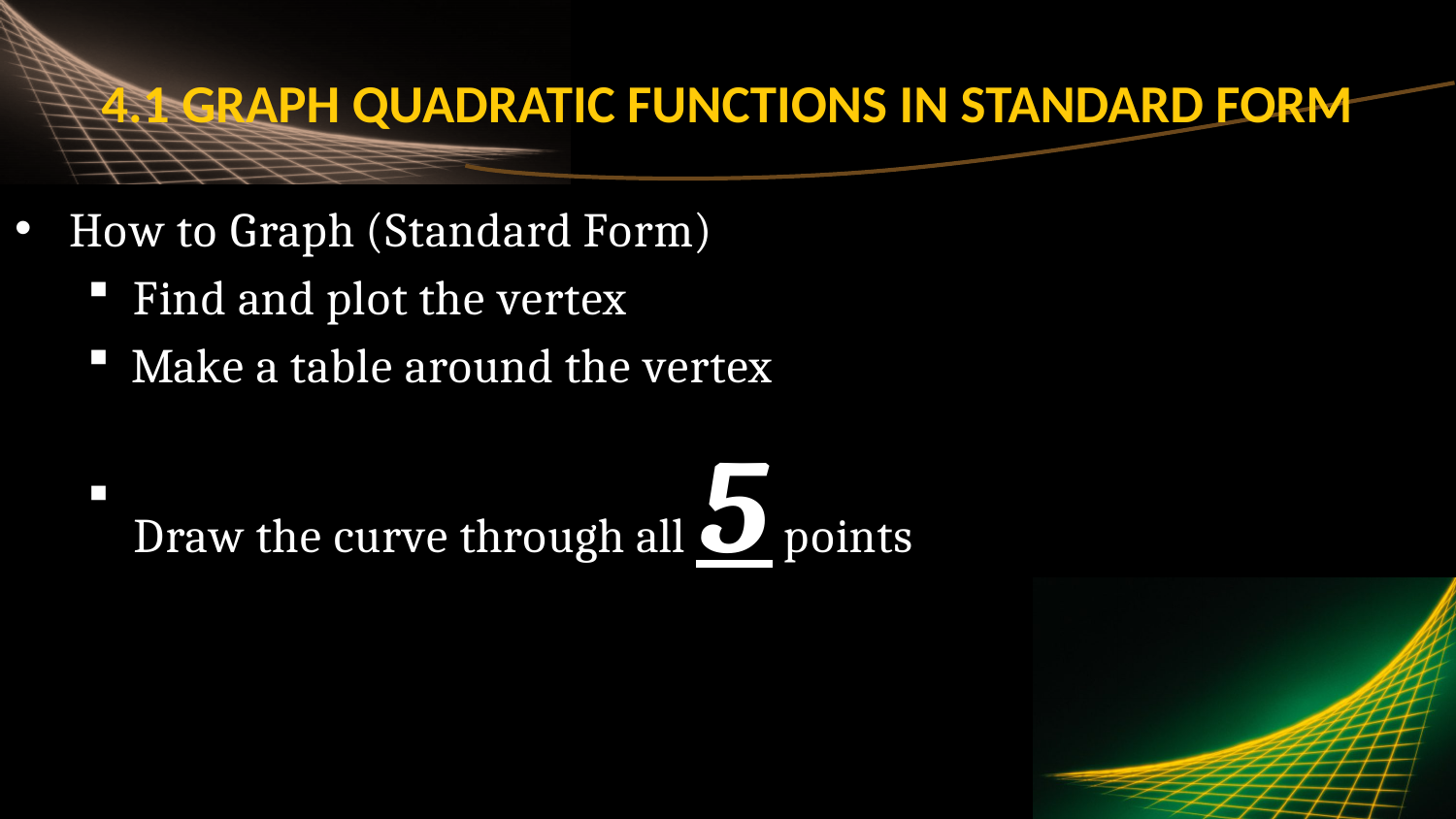

# 4.1 Graph quadratic Functions in Standard Form
How to Graph (Standard Form)
Find and plot the vertex
Make a table around the vertex
Draw the curve through all 5 points